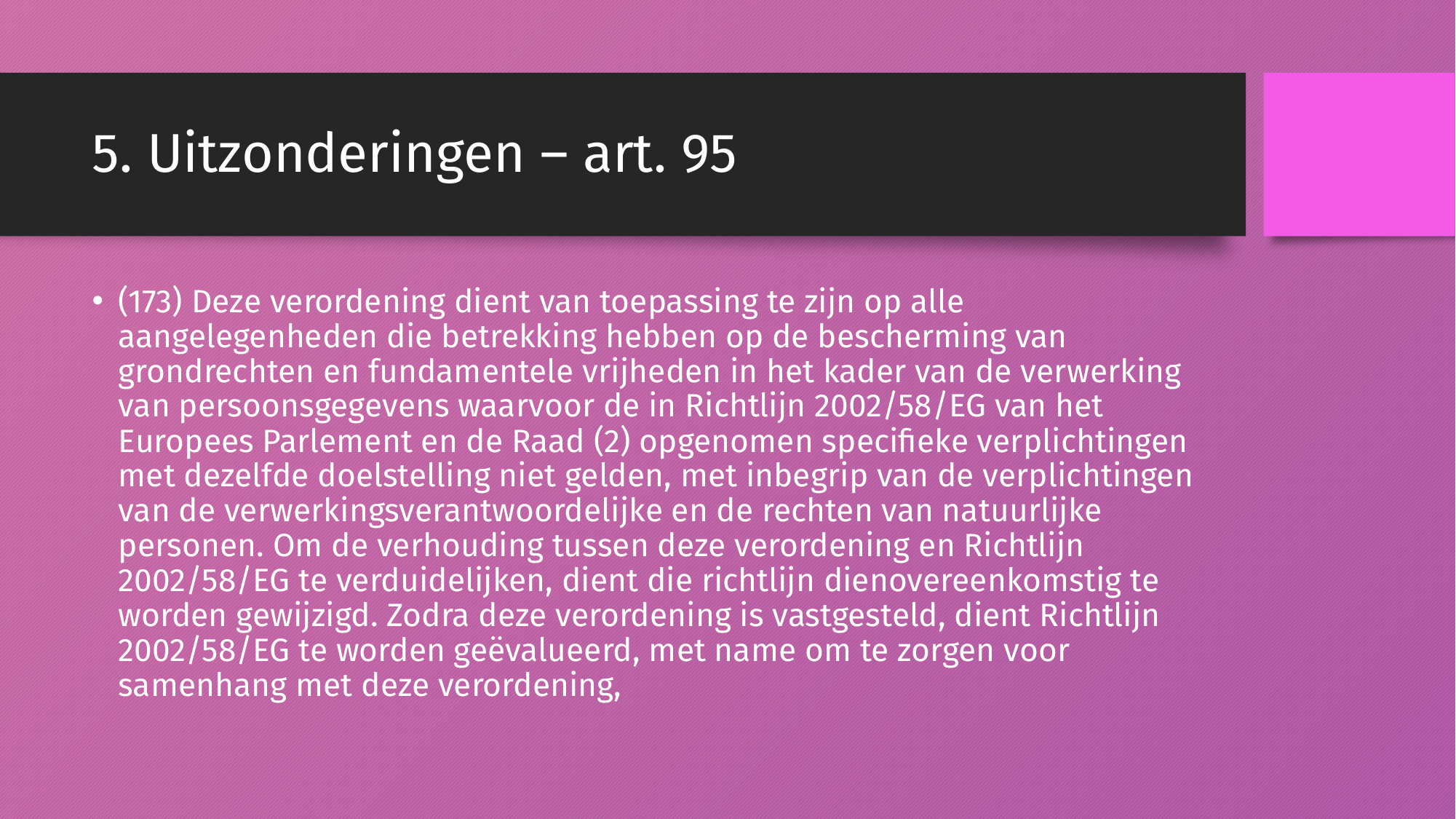

# 5. Uitzonderingen – art. 95
(173) Deze verordening dient van toepassing te zijn op alle aangelegenheden die betrekking hebben op de bescherming van grondrechten en fundamentele vrijheden in het kader van de verwerking van persoonsgegevens waarvoor de in Richtlijn 2002/58/EG van het Europees Parlement en de Raad (2) opgenomen specifieke verplichtingen met dezelfde doelstelling niet gelden, met inbegrip van de verplichtingen van de verwerkingsverantwoordelijke en de rechten van natuurlijke personen. Om de verhouding tussen deze verordening en Richtlijn 2002/58/EG te verduidelijken, dient die richtlijn dienovereenkomstig te worden gewijzigd. Zodra deze verordening is vastgesteld, dient Richtlijn 2002/58/EG te worden geëvalueerd, met name om te zorgen voor samenhang met deze verordening,